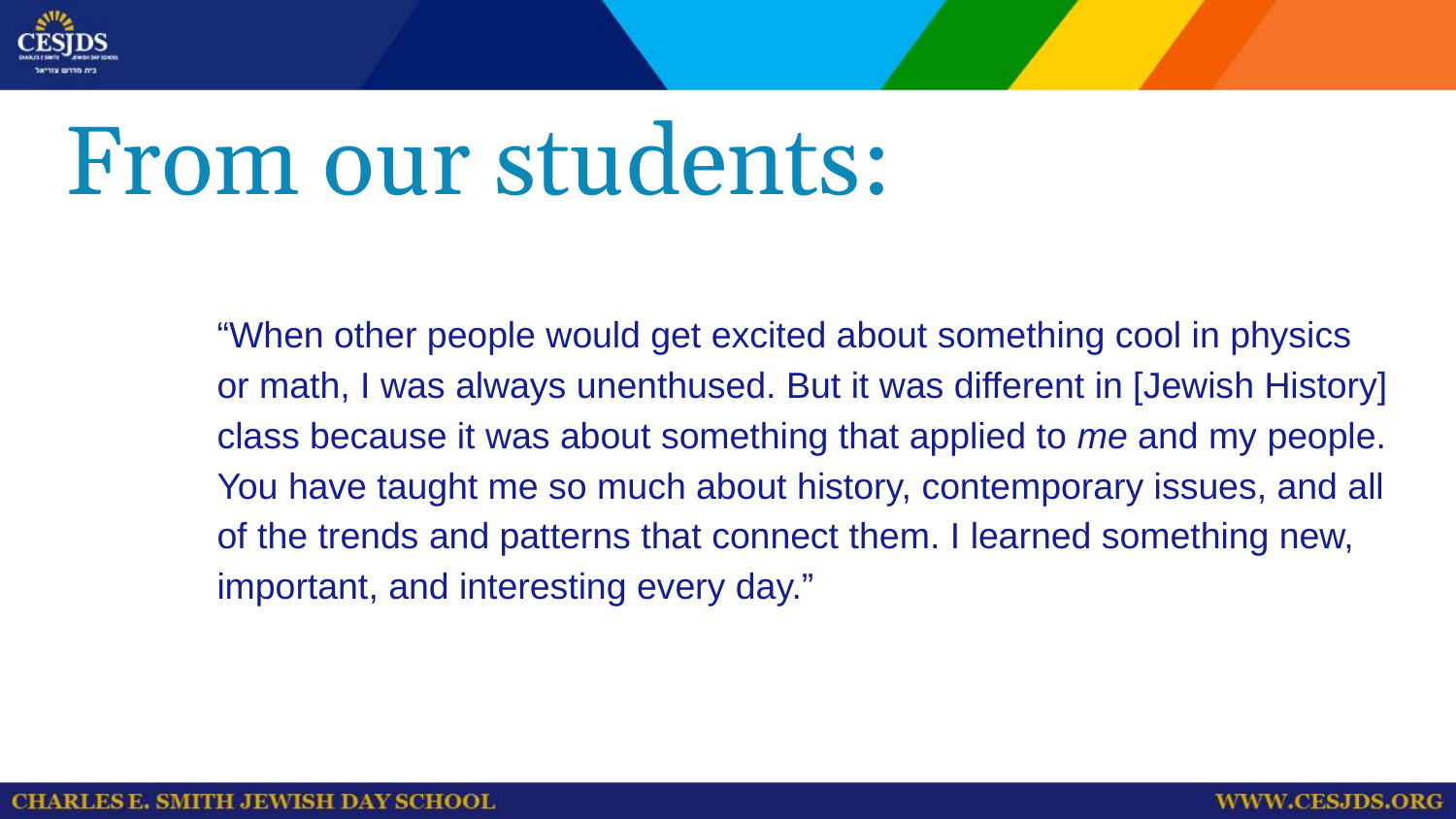

# From our students:

“When other people would get excited about something cool in physics or math, I was always unenthused. But it was different in [Jewish History] class because it was about something that applied to me and my people. You have taught me so much about history, contemporary issues, and all of the trends and patterns that connect them. I learned something new, important, and interesting every day.”